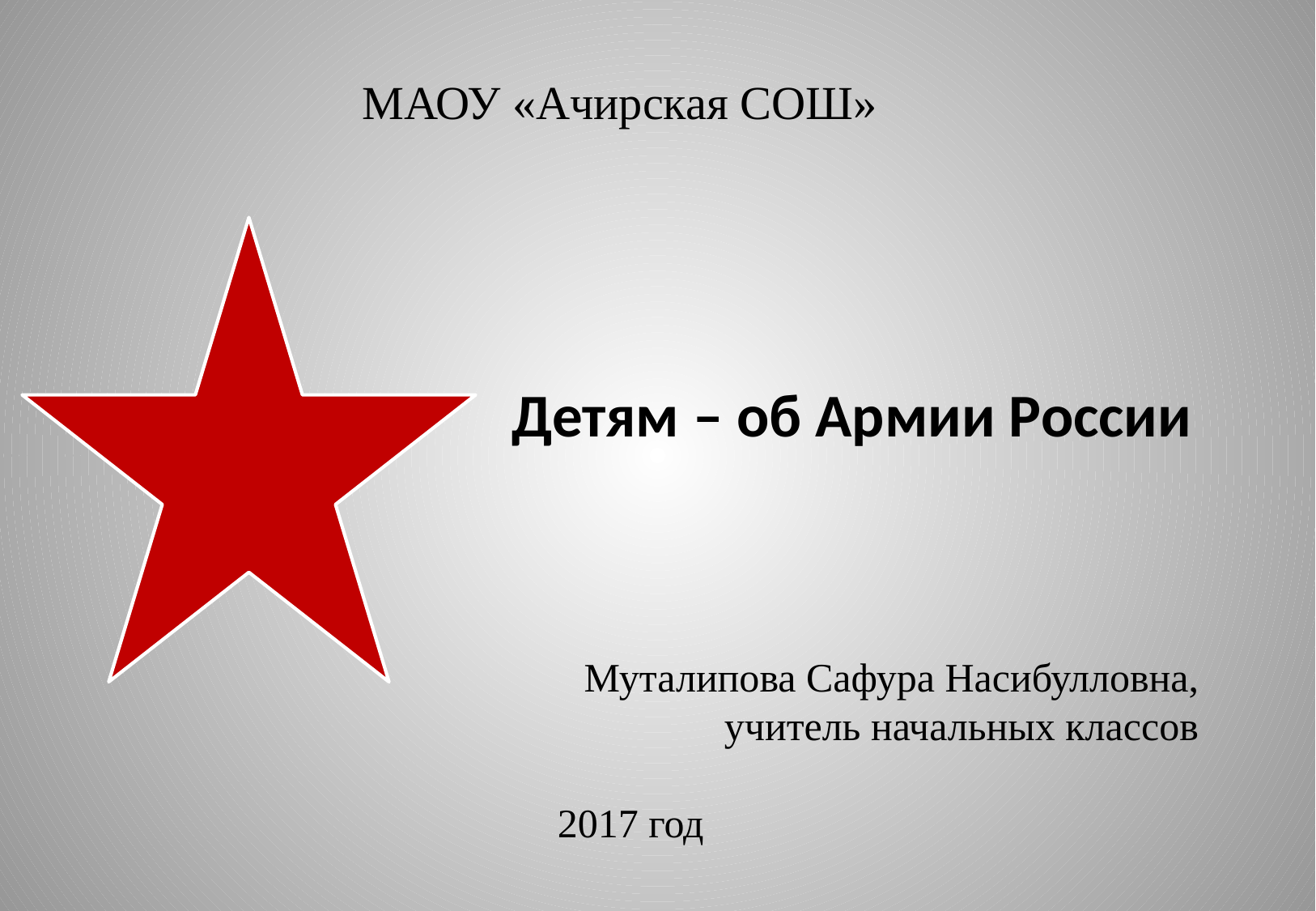

МАОУ «Ачирская СОШ»

Детям – об Армии России
Муталипова Сафура Насибулловна,
учитель начальных классов

2017 год